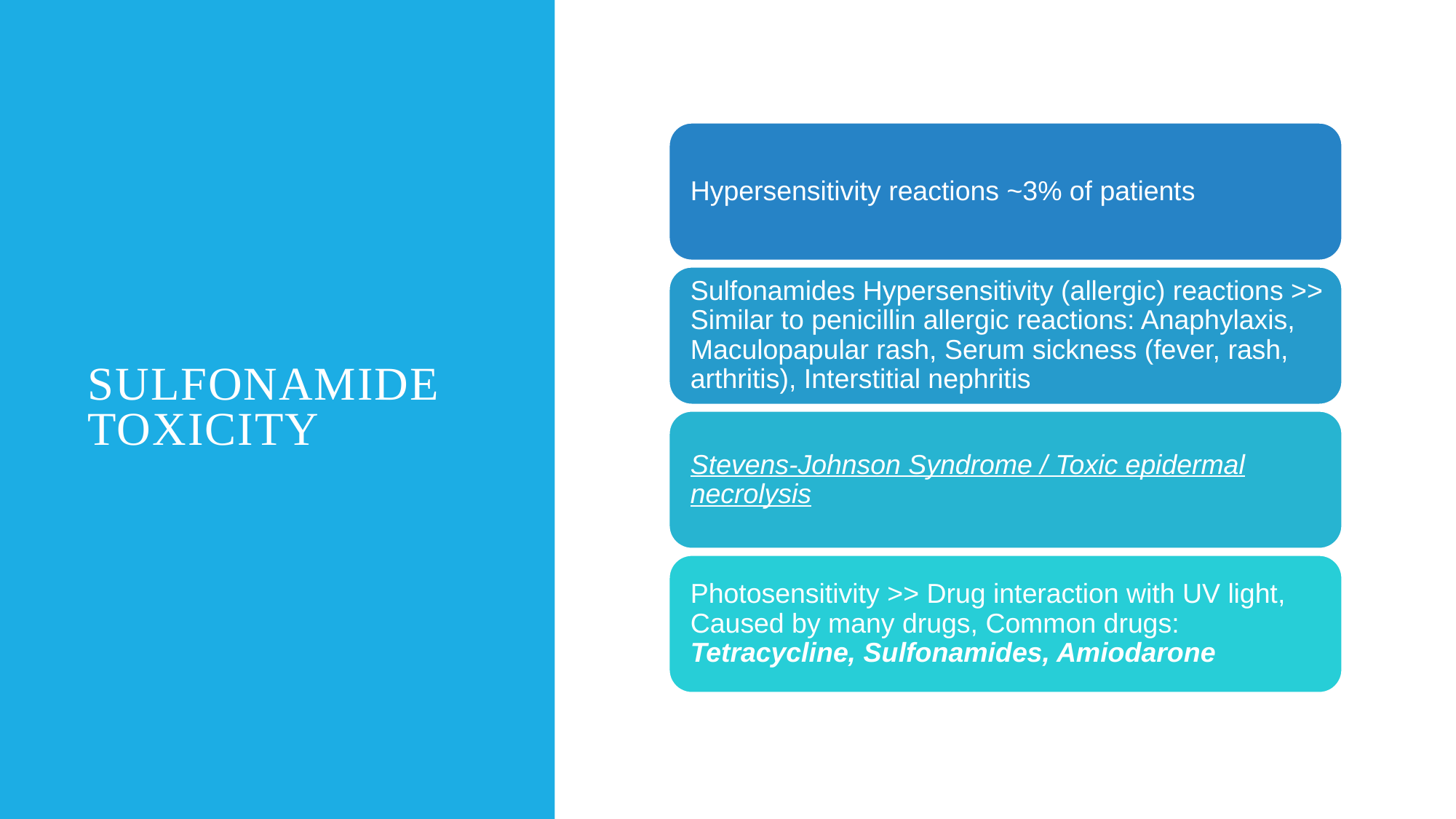

# Sulfonamide Toxicity
Hypersensitivity reactions ~3% of patients
Sulfonamides Hypersensitivity (allergic) reactions >> Similar to penicillin allergic reactions: Anaphylaxis, Maculopapular rash, Serum sickness (fever, rash, arthritis), Interstitial nephritis
Stevens-Johnson Syndrome / Toxic epidermal necrolysis
Photosensitivity >> Drug interaction with UV light, Caused by many drugs, Common drugs: Tetracycline, Sulfonamides, Amiodarone